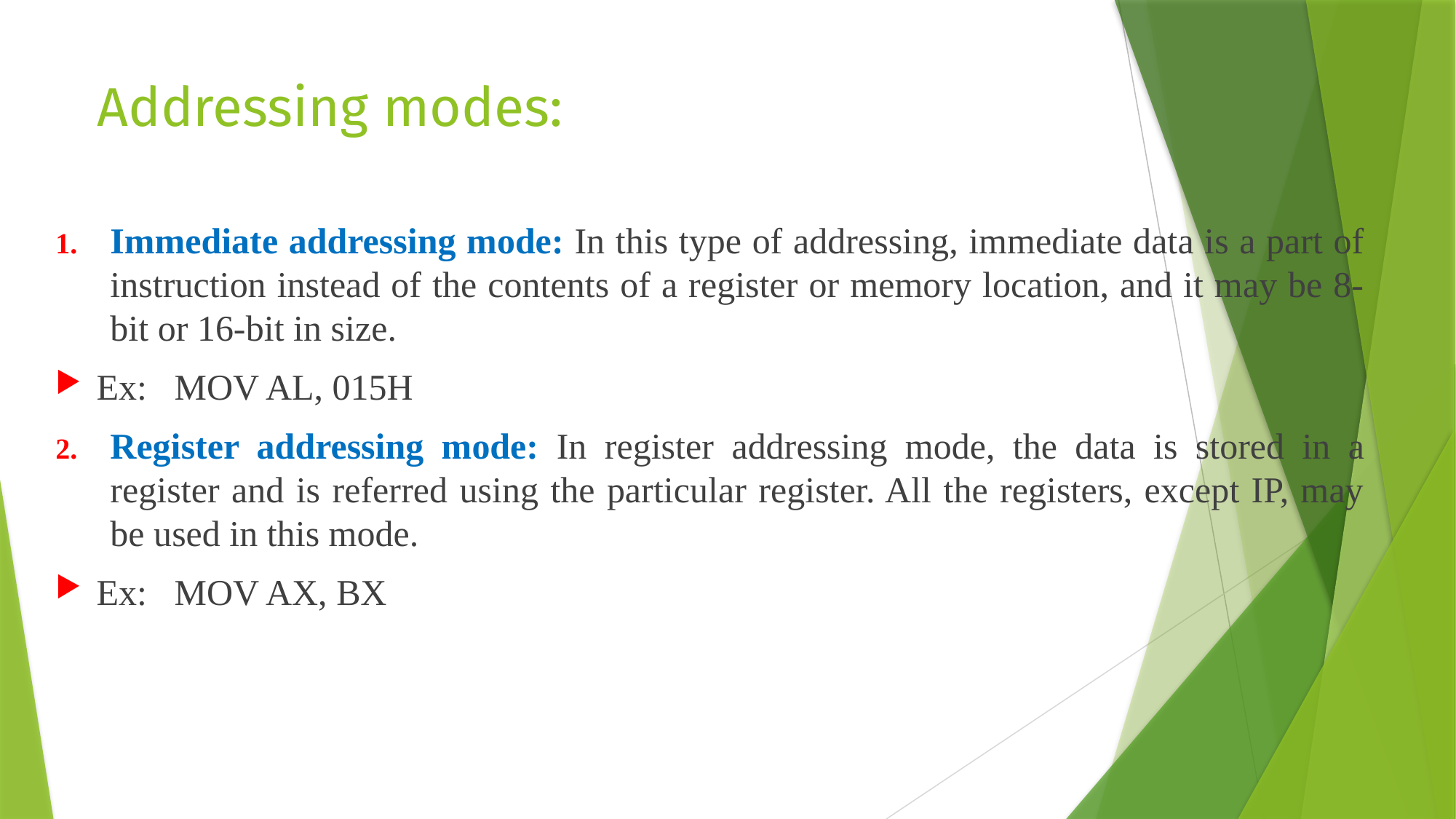

# Addressing modes:
Immediate addressing mode: In this type of addressing, immediate data is a part of instruction instead of the contents of a register or memory location, and it may be 8-bit or 16-bit in size.
Ex:   MOV AL, 015H
Register addressing mode: In register addressing mode, the data is stored in a register and is referred using the particular register. All the registers, except IP, may be used in this mode.
Ex:   MOV AX, BX